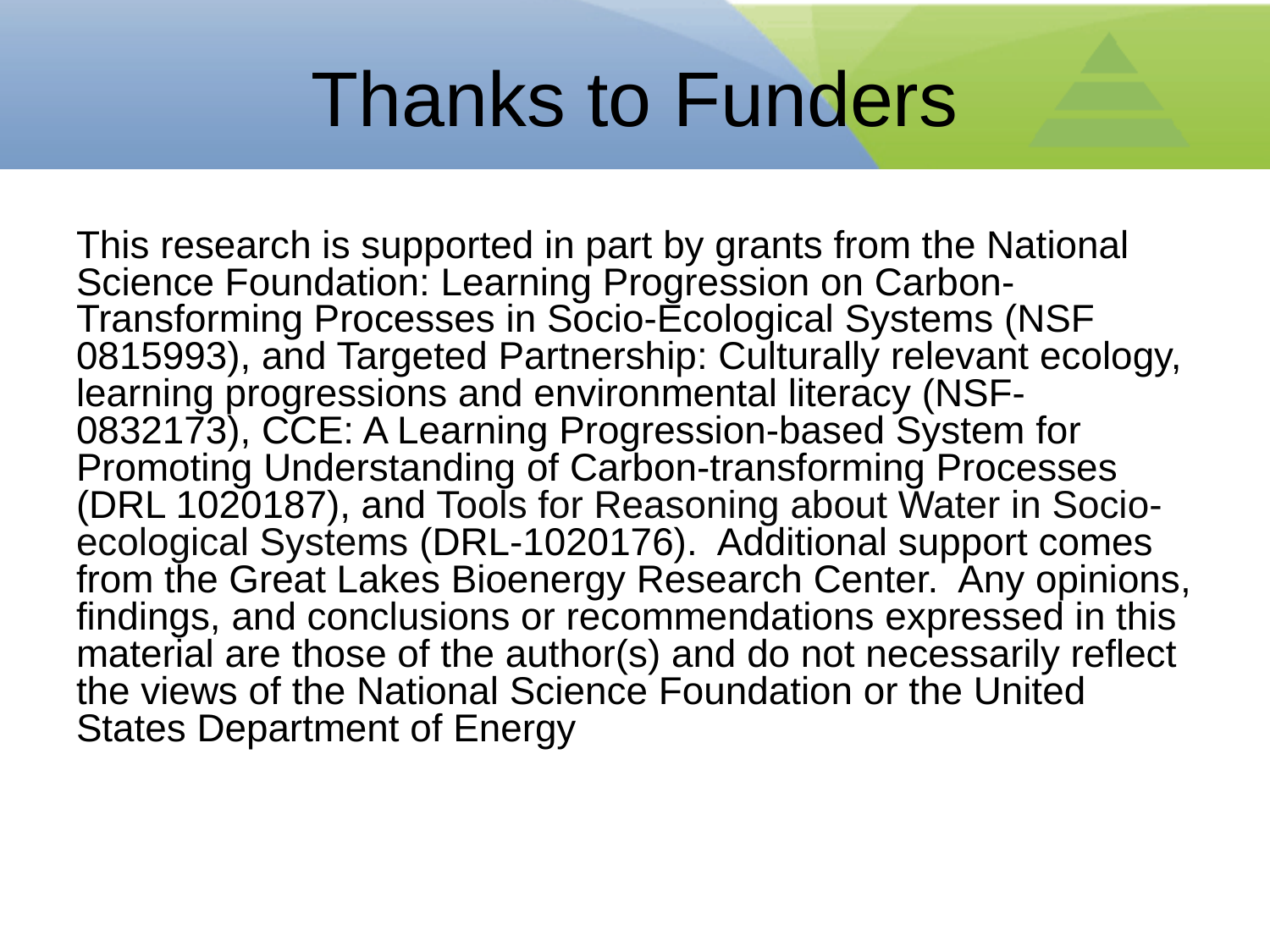

# Thanks to Funders
This research is supported in part by grants from the National Science Foundation: Learning Progression on Carbon-Transforming Processes in Socio-Ecological Systems (NSF 0815993), and Targeted Partnership: Culturally relevant ecology, learning progressions and environmental literacy (NSF-0832173), CCE: A Learning Progression-based System for Promoting Understanding of Carbon-transforming Processes (DRL 1020187), and Tools for Reasoning about Water in Socio-ecological Systems (DRL-1020176).  Additional support comes from the Great Lakes Bioenergy Research Center.  Any opinions, findings, and conclusions or recommendations expressed in this material are those of the author(s) and do not necessarily reflect the views of the National Science Foundation or the United States Department of Energy